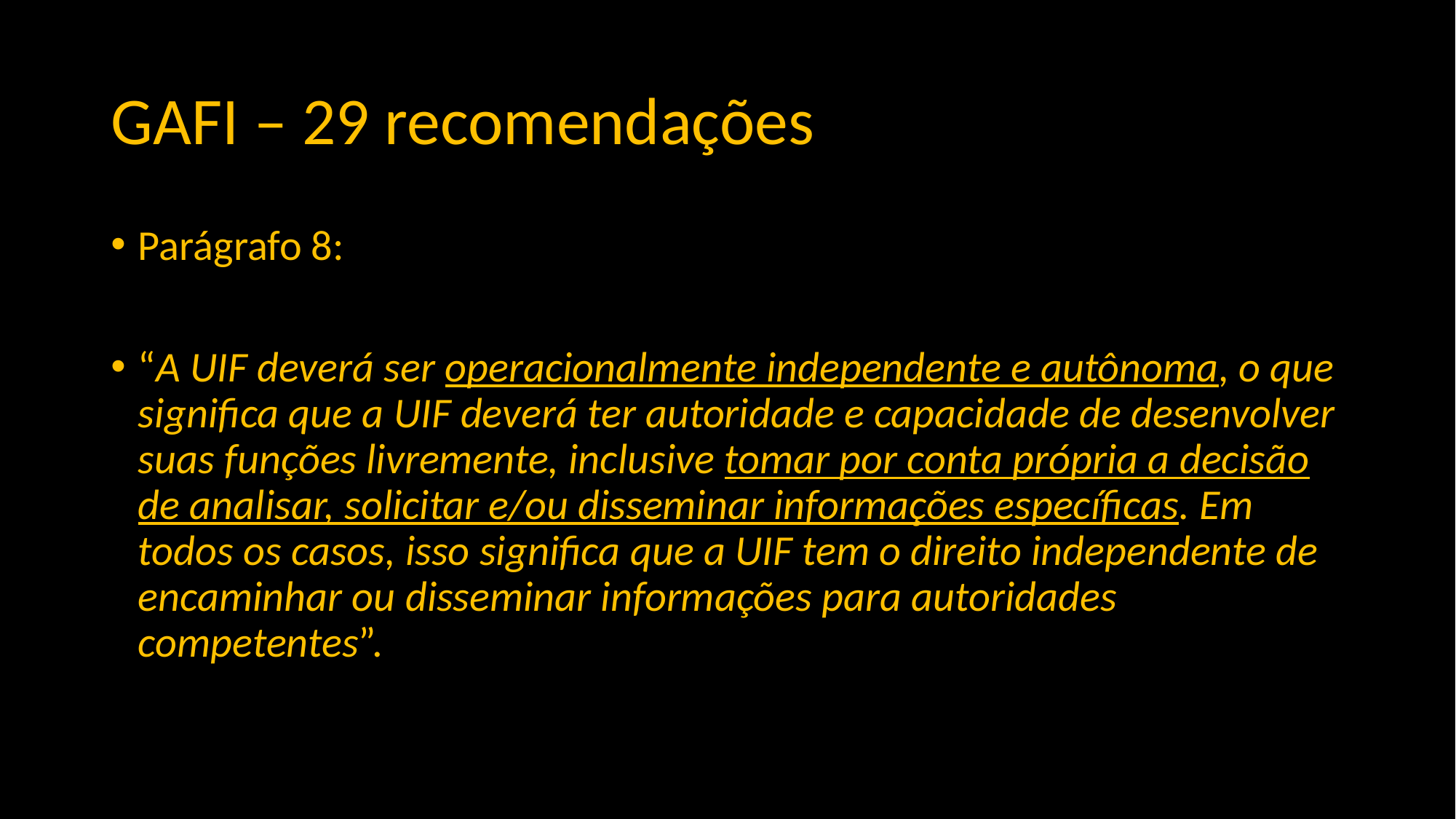

# GAFI – 29 recomendações
Parágrafo 8:

“A UIF deverá ser operacionalmente independente e autônoma, o que significa que a UIF deverá ter autoridade e capacidade de desenvolver suas funções livremente, inclusive tomar por conta própria a decisão de analisar, solicitar e/ou disseminar informações específicas. Em todos os casos, isso significa que a UIF tem o direito independente de encaminhar ou disseminar informações para autoridades competentes”.